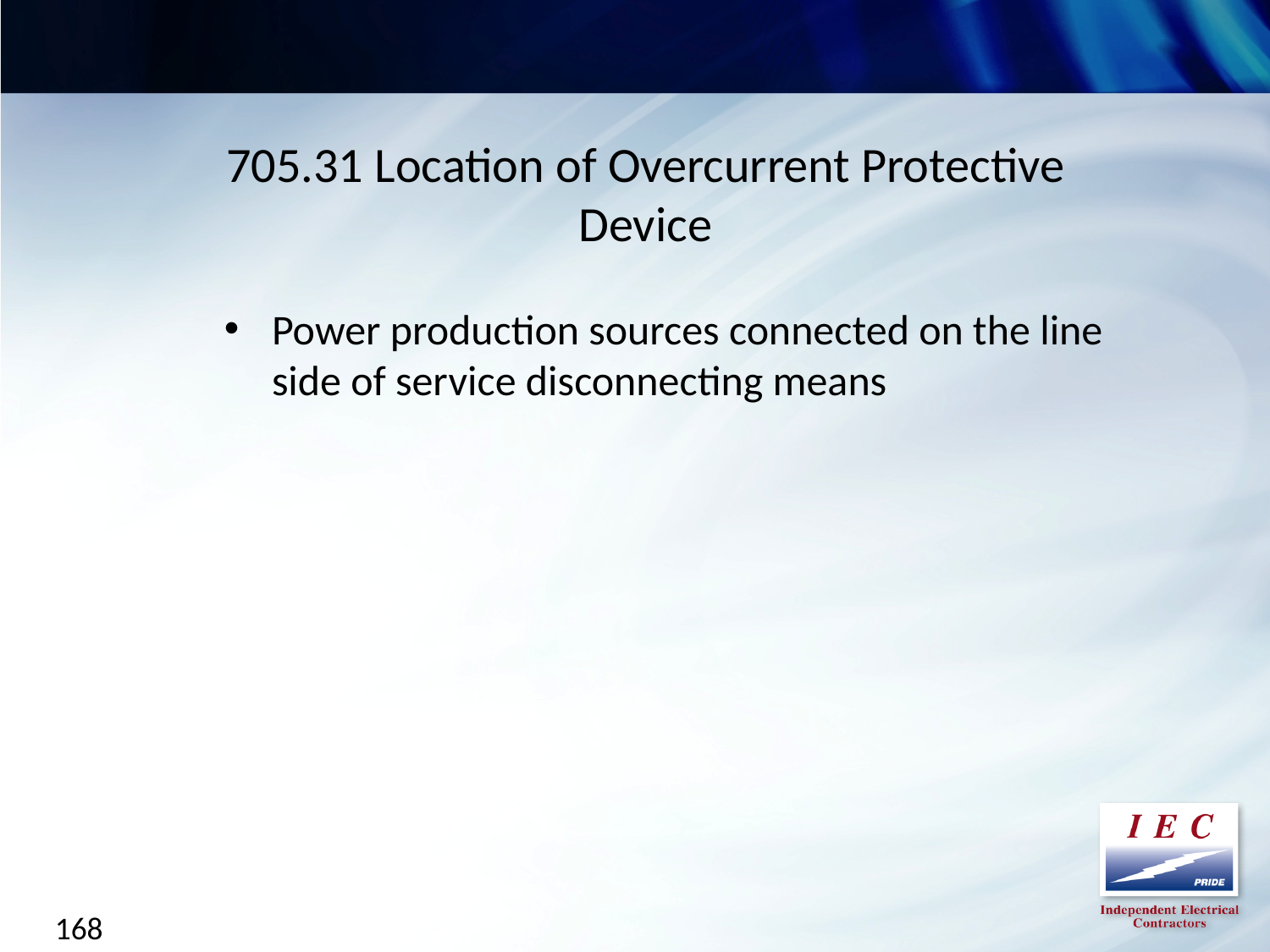

705.31 Location of Overcurrent Protective Device
Power production sources connected on the line side of service disconnecting means
168